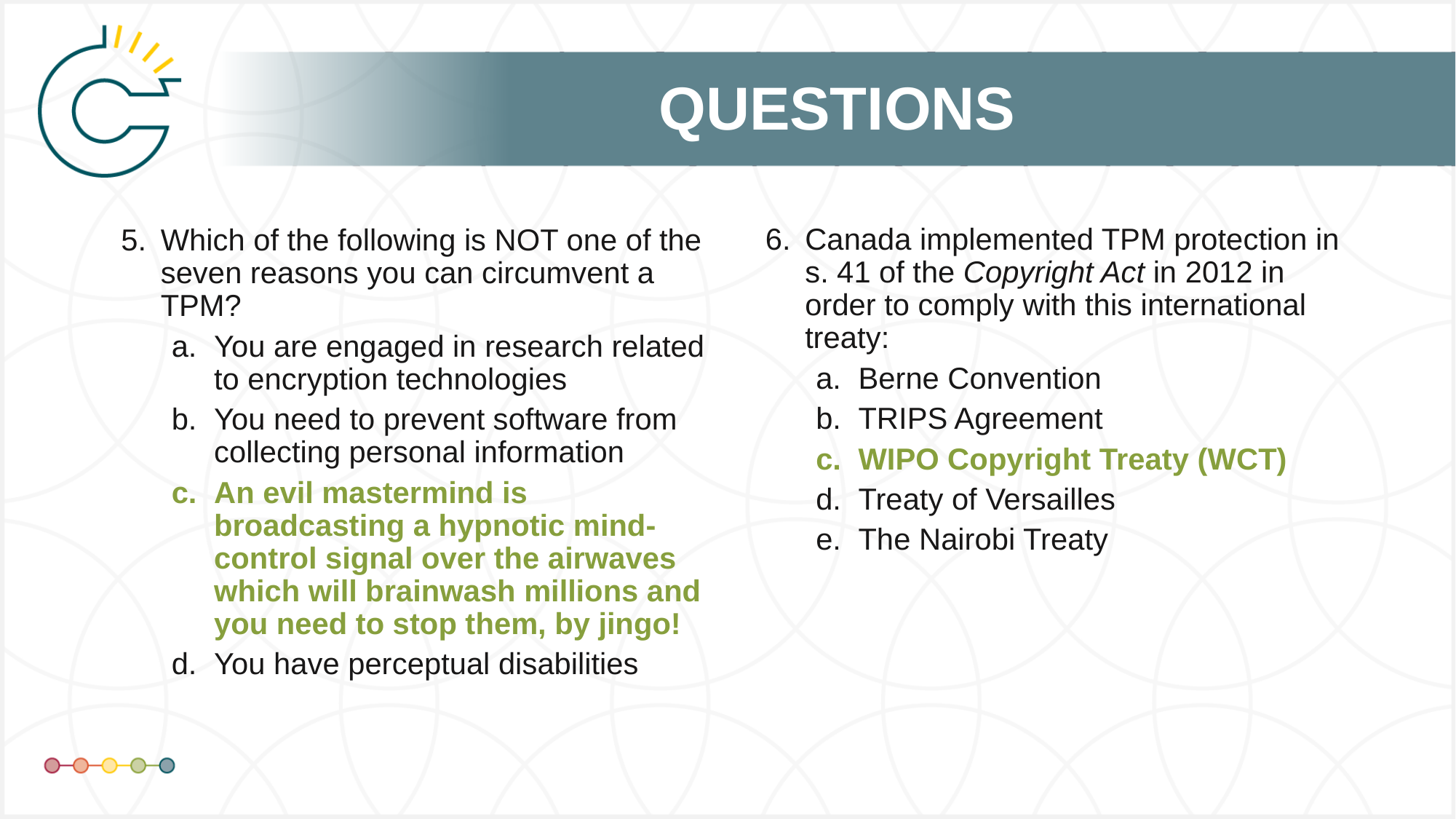

Canada implemented TPM protection in s. 41 of the Copyright Act in 2012 in order to comply with this international treaty:
Berne Convention
TRIPS Agreement
WIPO Copyright Treaty (WCT)
Treaty of Versailles
The Nairobi Treaty

Which of the following is NOT one of the seven reasons you can circumvent a TPM?
You are engaged in research related to encryption technologies
You need to prevent software from collecting personal information
An evil mastermind is broadcasting a hypnotic mind-control signal over the airwaves which will brainwash millions and you need to stop them, by jingo!
You have perceptual disabilities